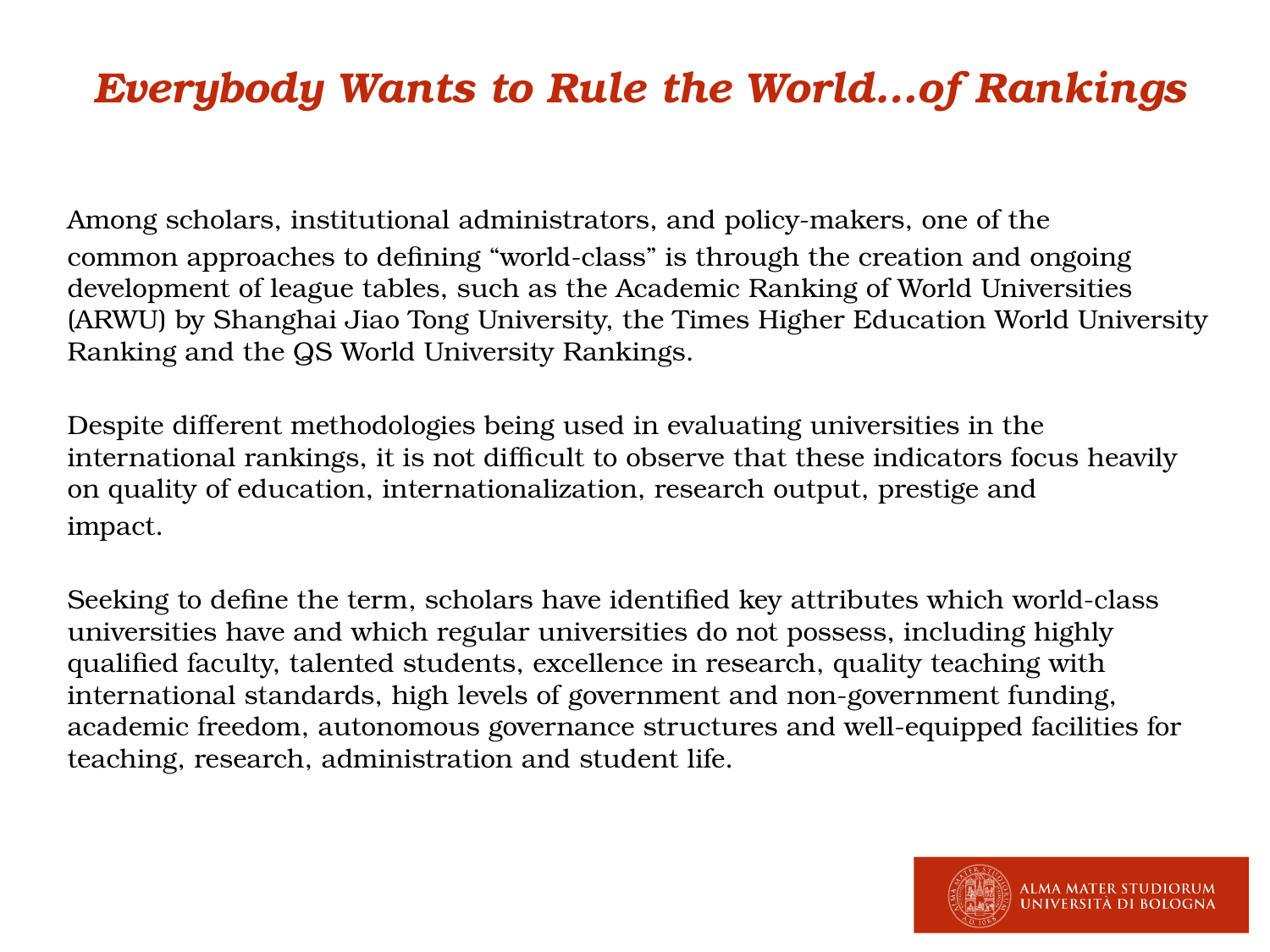

Everybody Wants to Rule the World…of Rankings
Among scholars, institutional administrators, and policy-makers, one of the
common approaches to defining “world-class” is through the creation and ongoing development of league tables, such as the Academic Ranking of World Universities (ARWU) by Shanghai Jiao Tong University, the Times Higher Education World University Ranking and the QS World University Rankings.

Despite different methodologies being used in evaluating universities in the international rankings, it is not difficult to observe that these indicators focus heavily on quality of education, internationalization, research output, prestige and
impact.

Seeking to define the term, scholars have identified key attributes which world-class universities have and which regular universities do not possess, including highly qualified faculty, talented students, excellence in research, quality teaching with international standards, high levels of government and non-government funding, academic freedom, autonomous governance structures and well-equipped facilities for teaching, research, administration and student life.